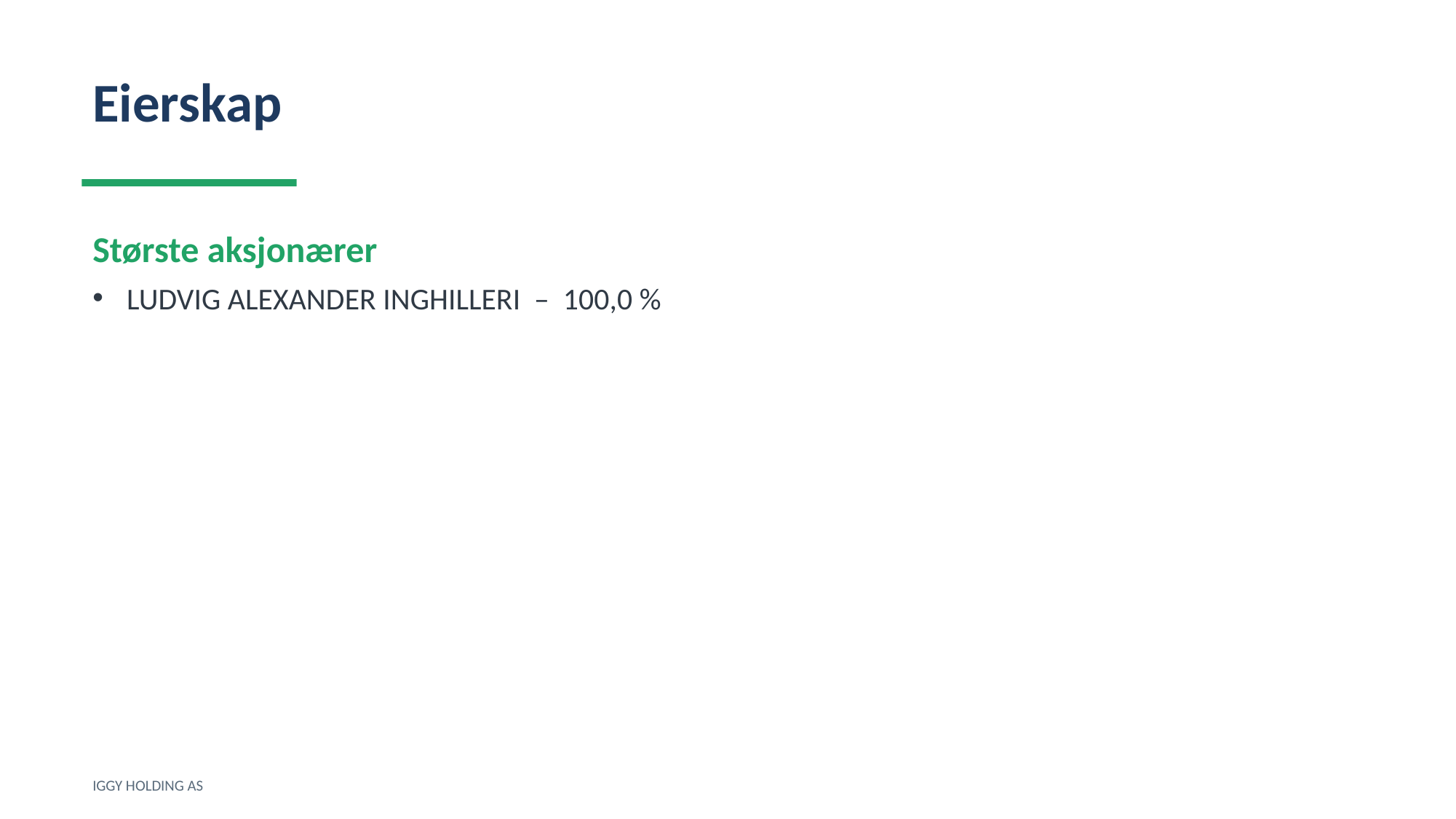

Eierskap

Største aksjonærer
LUDVIG ALEXANDER INGHILLERI  –  100,0 %
IGGY HOLDING AS